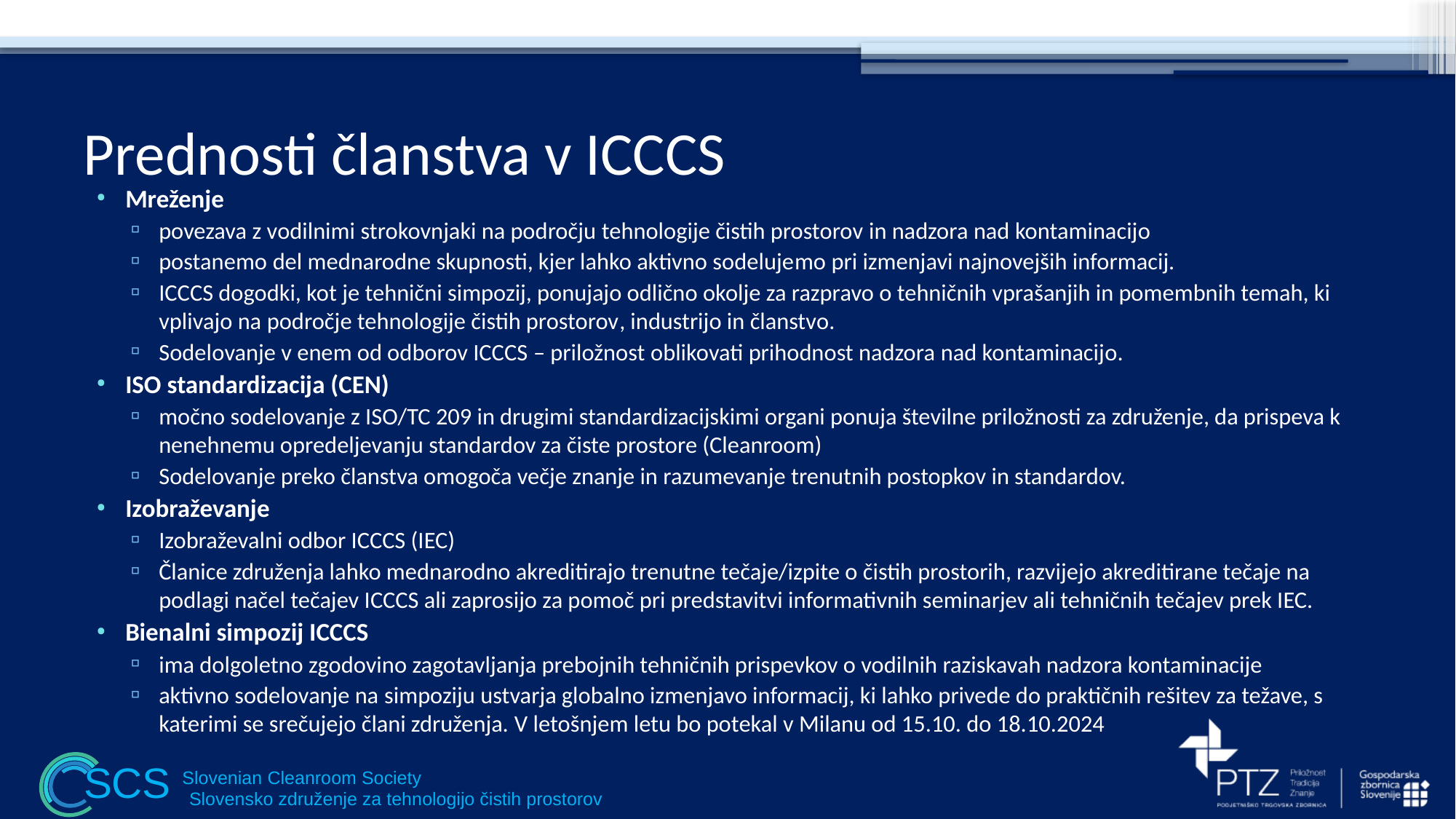

# Prednosti članstva v ICCCS
Mreženje
povezava z vodilnimi strokovnjaki na področju tehnologije čistih prostorov in nadzora nad kontaminacijo
postanemo del mednarodne skupnosti, kjer lahko aktivno sodelujemo pri izmenjavi najnovejših informacij.
ICCCS dogodki, kot je tehnični simpozij, ponujajo odlično okolje za razpravo o tehničnih vprašanjih in pomembnih temah, ki vplivajo na področje tehnologije čistih prostorov, industrijo in članstvo.
Sodelovanje v enem od odborov ICCCS – priložnost oblikovati prihodnost nadzora nad kontaminacijo.
ISO standardizacija (CEN)
močno sodelovanje z ISO/TC 209 in drugimi standardizacijskimi organi ponuja številne priložnosti za združenje, da prispeva k nenehnemu opredeljevanju standardov za čiste prostore (Cleanroom)
Sodelovanje preko članstva omogoča večje znanje in razumevanje trenutnih postopkov in standardov.
Izobraževanje
Izobraževalni odbor ICCCS (IEC)
Članice združenja lahko mednarodno akreditirajo trenutne tečaje/izpite o čistih prostorih, razvijejo akreditirane tečaje na podlagi načel tečajev ICCCS ali zaprosijo za pomoč pri predstavitvi informativnih seminarjev ali tehničnih tečajev prek IEC.
Bienalni simpozij ICCCS
ima dolgoletno zgodovino zagotavljanja prebojnih tehničnih prispevkov o vodilnih raziskavah nadzora kontaminacije
aktivno sodelovanje na simpoziju ustvarja globalno izmenjavo informacij, ki lahko privede do praktičnih rešitev za težave, s katerimi se srečujejo člani združenja. V letošnjem letu bo potekal v Milanu od 15.10. do 18.10.2024